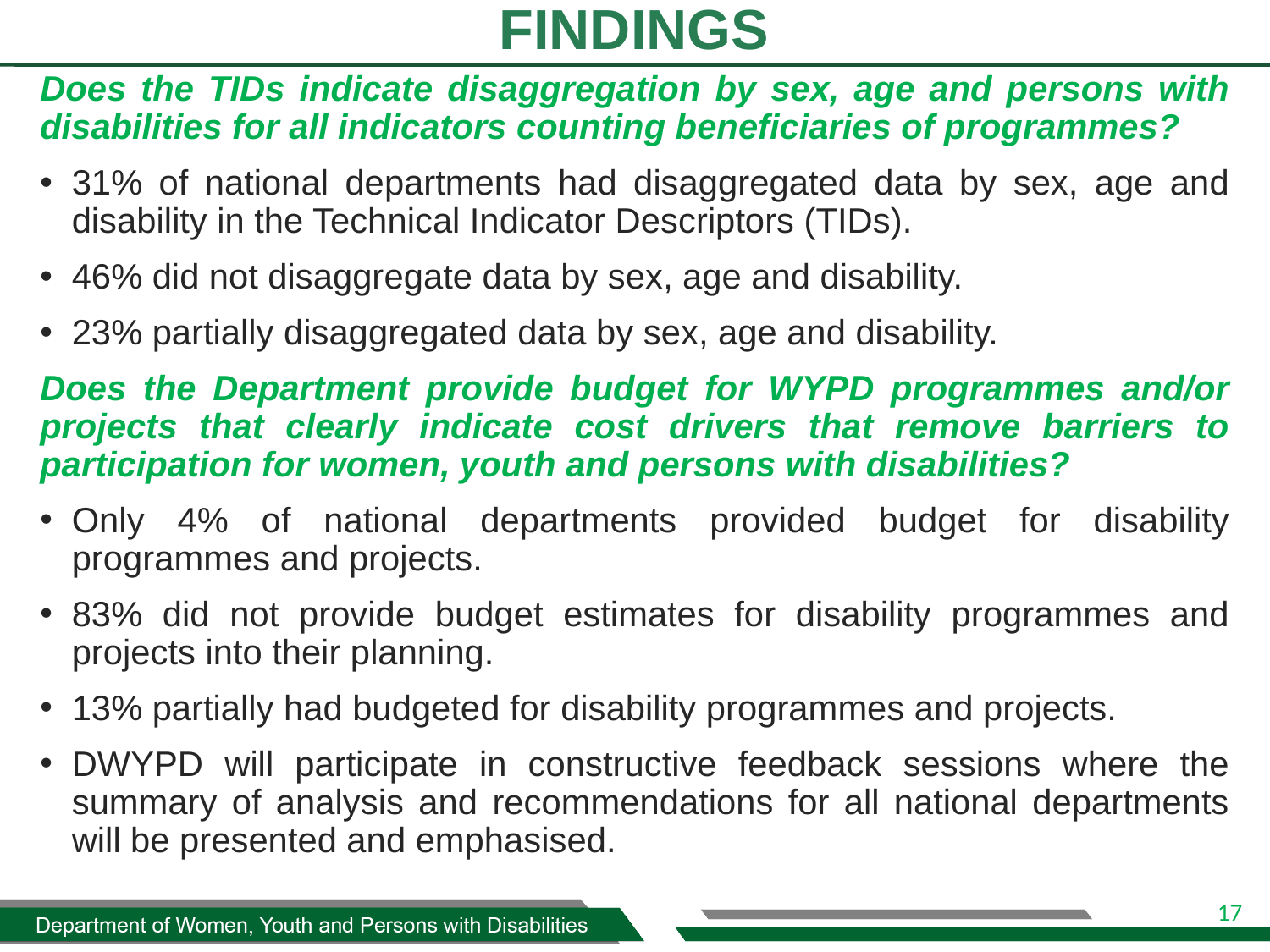

# FINDINGS

Does the TIDs indicate disaggregation by sex, age and persons with disabilities for all indicators counting beneficiaries of programmes?
31% of national departments had disaggregated data by sex, age and disability in the Technical Indicator Descriptors (TIDs).
46% did not disaggregate data by sex, age and disability.
23% partially disaggregated data by sex, age and disability.
Does the Department provide budget for WYPD programmes and/or projects that clearly indicate cost drivers that remove barriers to participation for women, youth and persons with disabilities?
Only 4% of national departments provided budget for disability programmes and projects.
83% did not provide budget estimates for disability programmes and projects into their planning.
13% partially had budgeted for disability programmes and projects.
DWYPD will participate in constructive feedback sessions where the summary of analysis and recommendations for all national departments will be presented and emphasised.